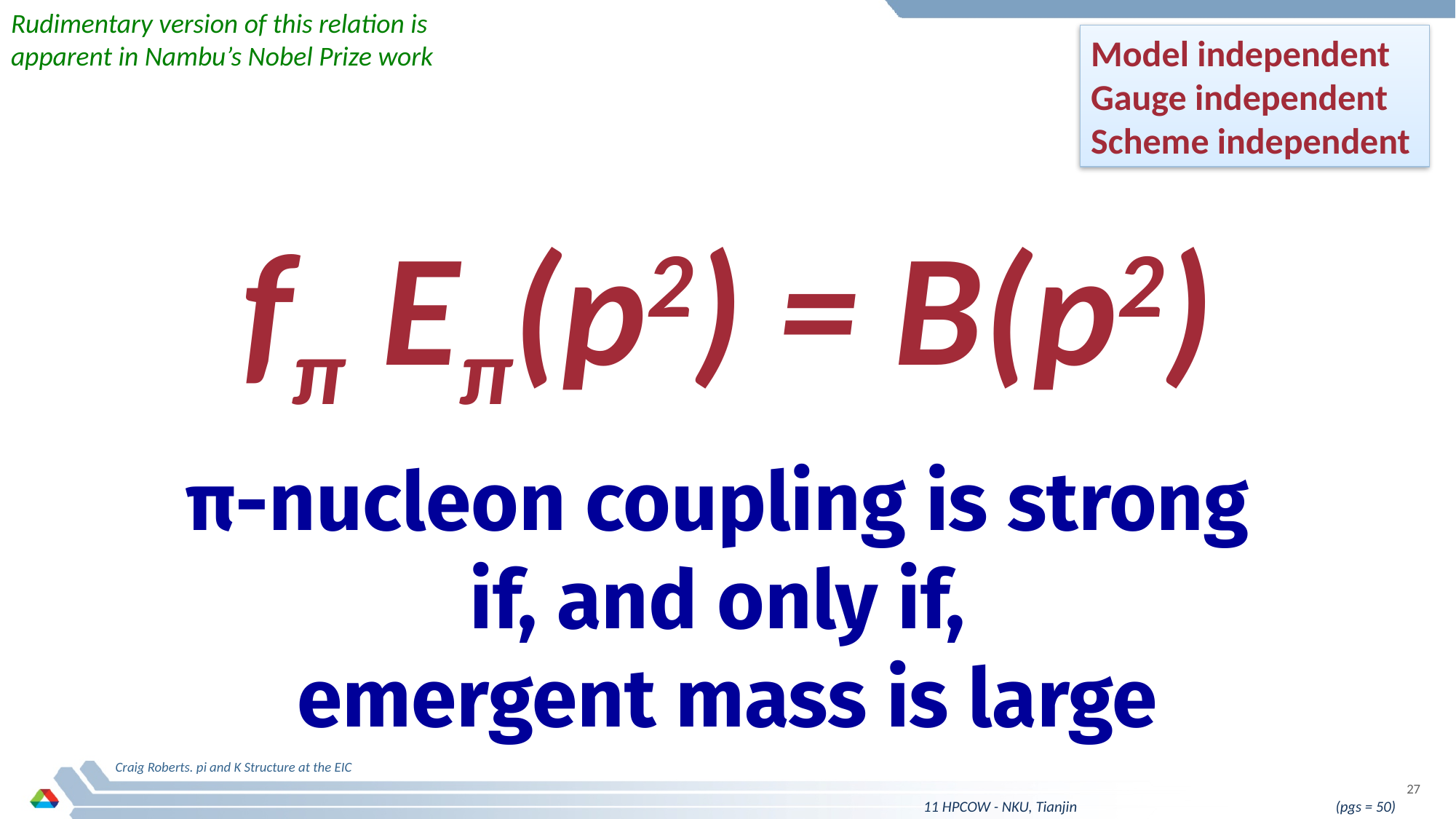

Rudimentary version of this relation is apparent in Nambu’s Nobel Prize work
Model independent
Gauge independent
Scheme independent
fπ Eπ(p2) = B(p2)

# π-nucleon coupling is strong if, and only if, emergent mass is large
Craig Roberts. pi and K Structure at the EIC
27
11 HPCOW - NKU, Tianjin                                                                           (pgs = 50)